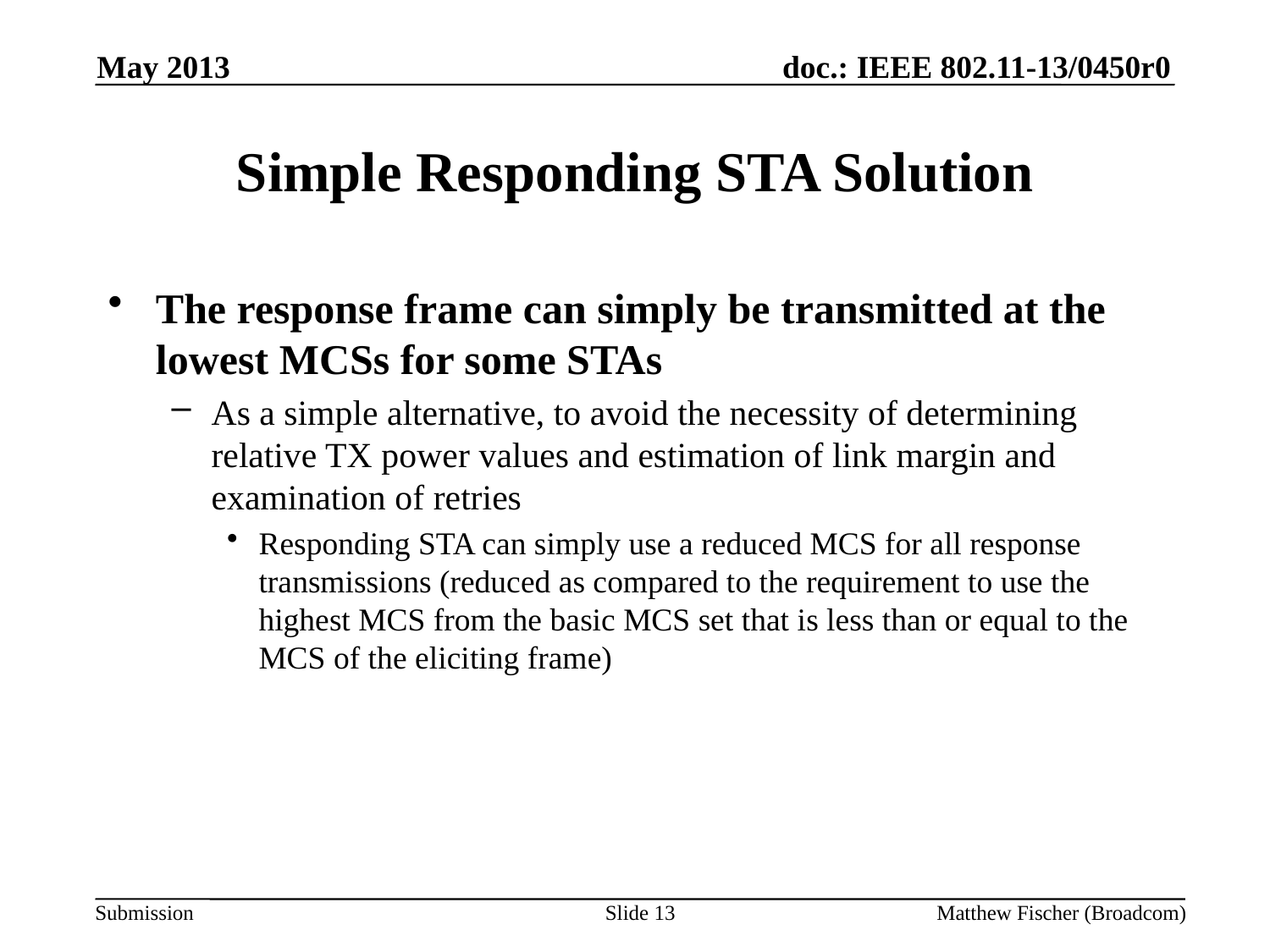

May 2013
# Simple Responding STA Solution
The response frame can simply be transmitted at the lowest MCSs for some STAs
As a simple alternative, to avoid the necessity of determining relative TX power values and estimation of link margin and examination of retries
Responding STA can simply use a reduced MCS for all response transmissions (reduced as compared to the requirement to use the highest MCS from the basic MCS set that is less than or equal to the MCS of the eliciting frame)
Slide 13
Matthew Fischer (Broadcom)